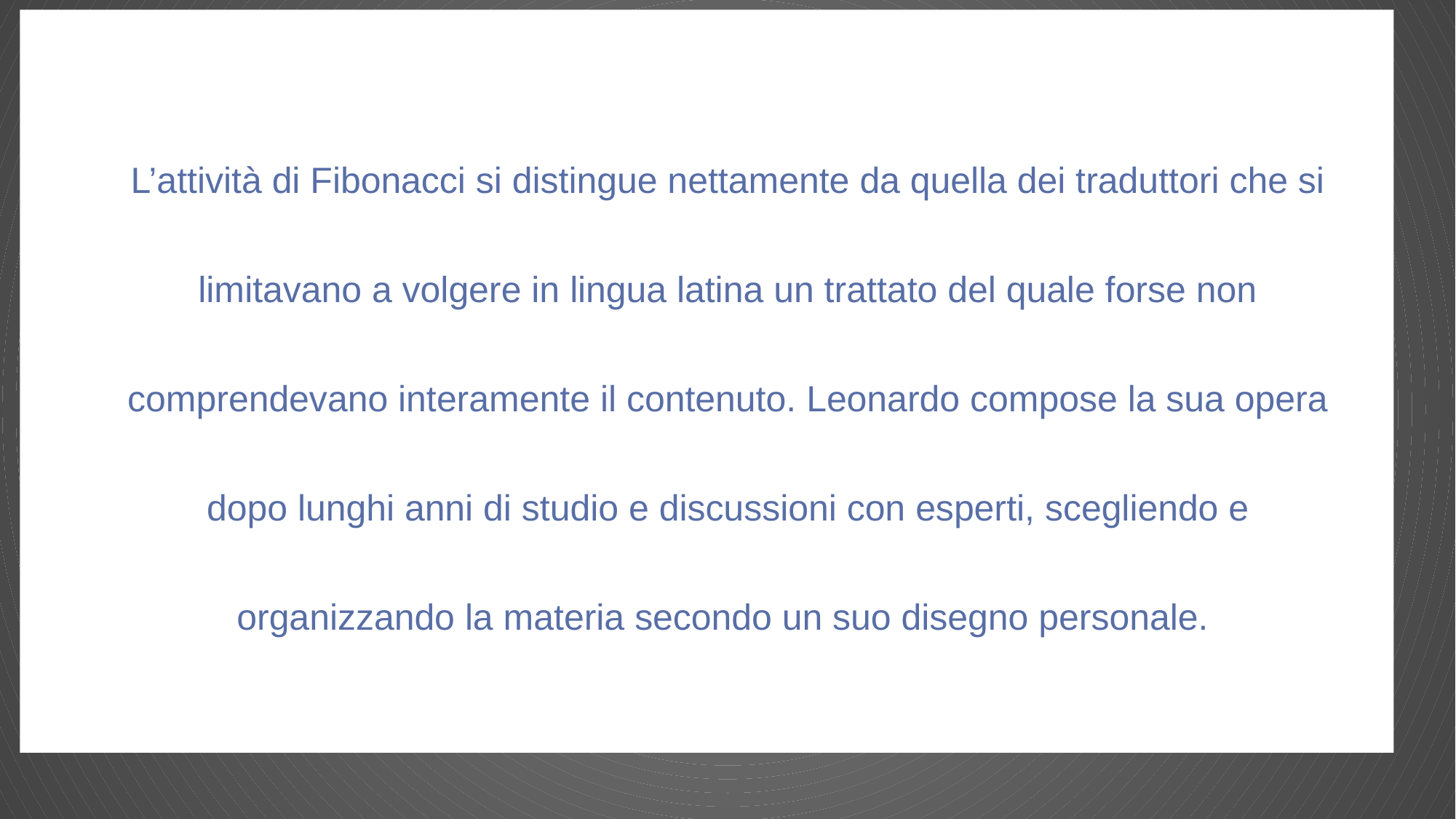

L’attività di Fibonacci si distingue nettamente da quella dei traduttori che si limitavano a volgere in lingua latina un trattato del quale forse non comprendevano interamente il contenuto. Leonardo compose la sua opera dopo lunghi anni di studio e discussioni con esperti, scegliendo e organizzando la materia secondo un suo disegno personale.